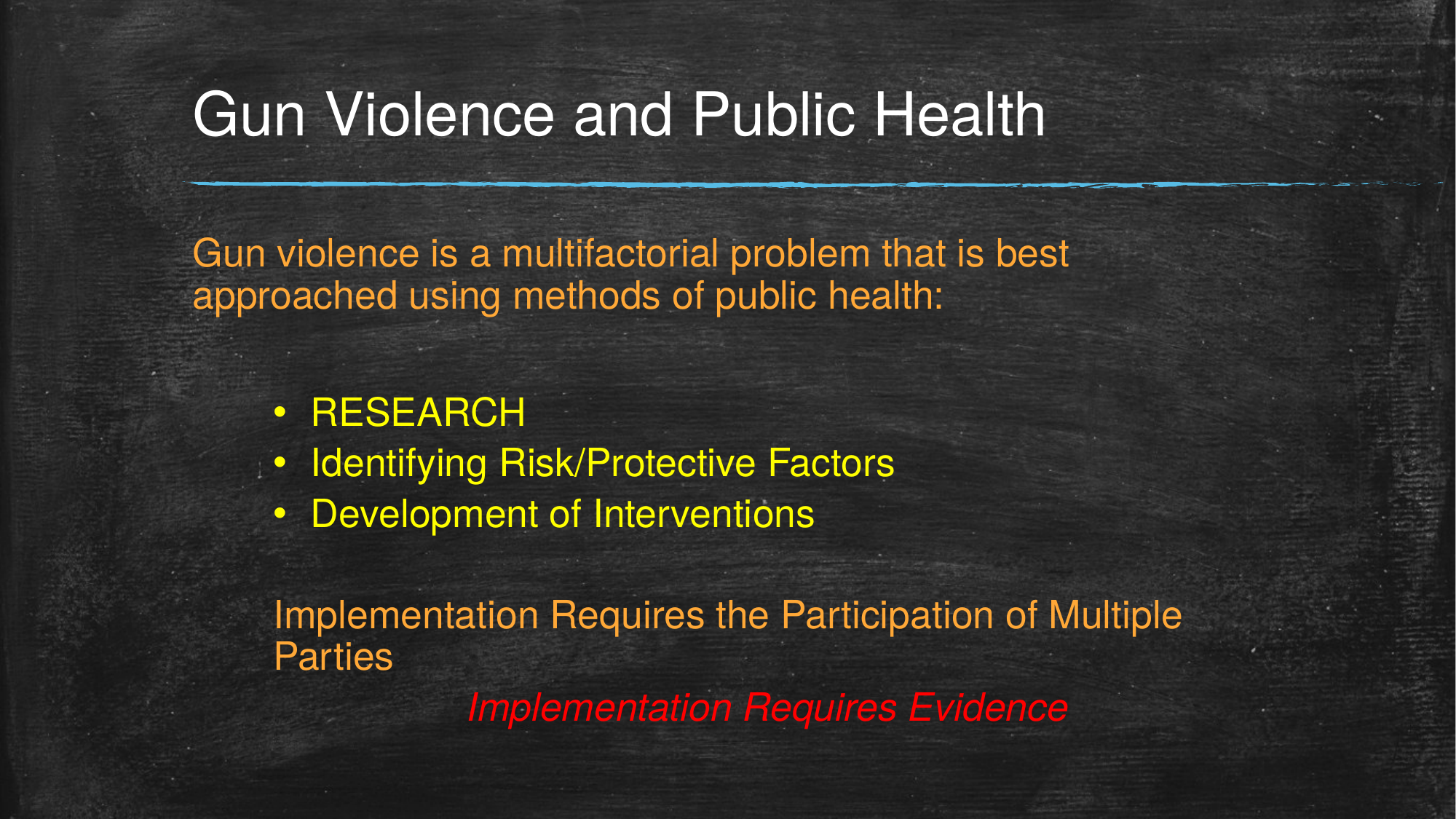

# Gun Violence and Public Health
Gun violence is a multifactorial problem that is best approached using methods of public health:

RESEARCH
Identifying Risk/Protective Factors
Development of Interventions

Implementation Requires the Participation of Multiple Parties
Implementation Requires Evidence